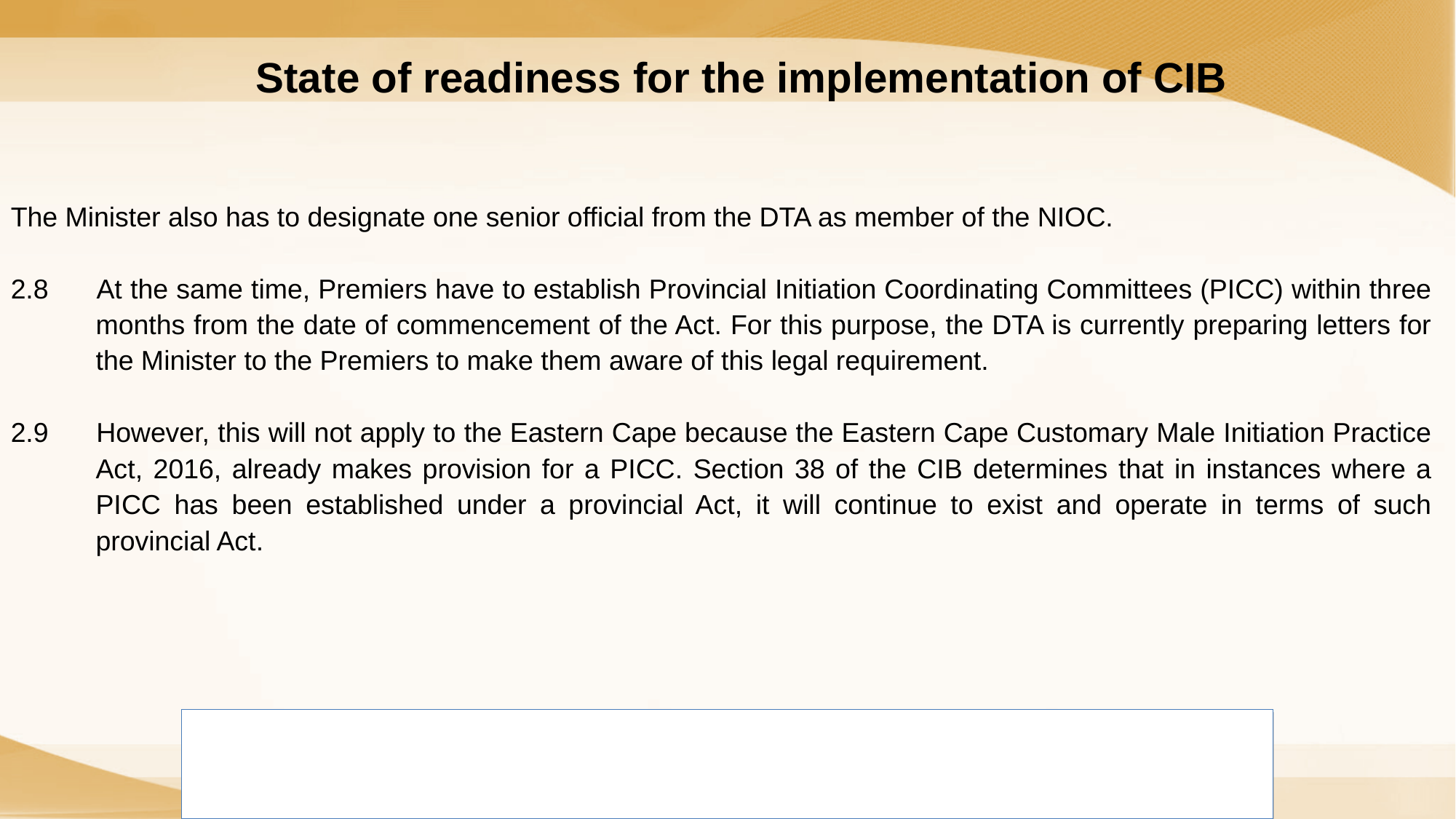

State of readiness for the implementation of CIB

The Minister also has to designate one senior official from the DTA as member of the NIOC.

2.8 	At the same time, Premiers have to establish Provincial Initiation Coordinating Committees (PICC) within three months from the date of commencement of the Act. For this purpose, the DTA is currently preparing letters for the Minister to the Premiers to make them aware of this legal requirement.

2.9 	However, this will not apply to the Eastern Cape because the Eastern Cape Customary Male Initiation Practice Act, 2016, already makes provision for a PICC. Section 38 of the CIB determines that in instances where a PICC has been established under a provincial Act, it will continue to exist and operate in terms of such provincial Act.